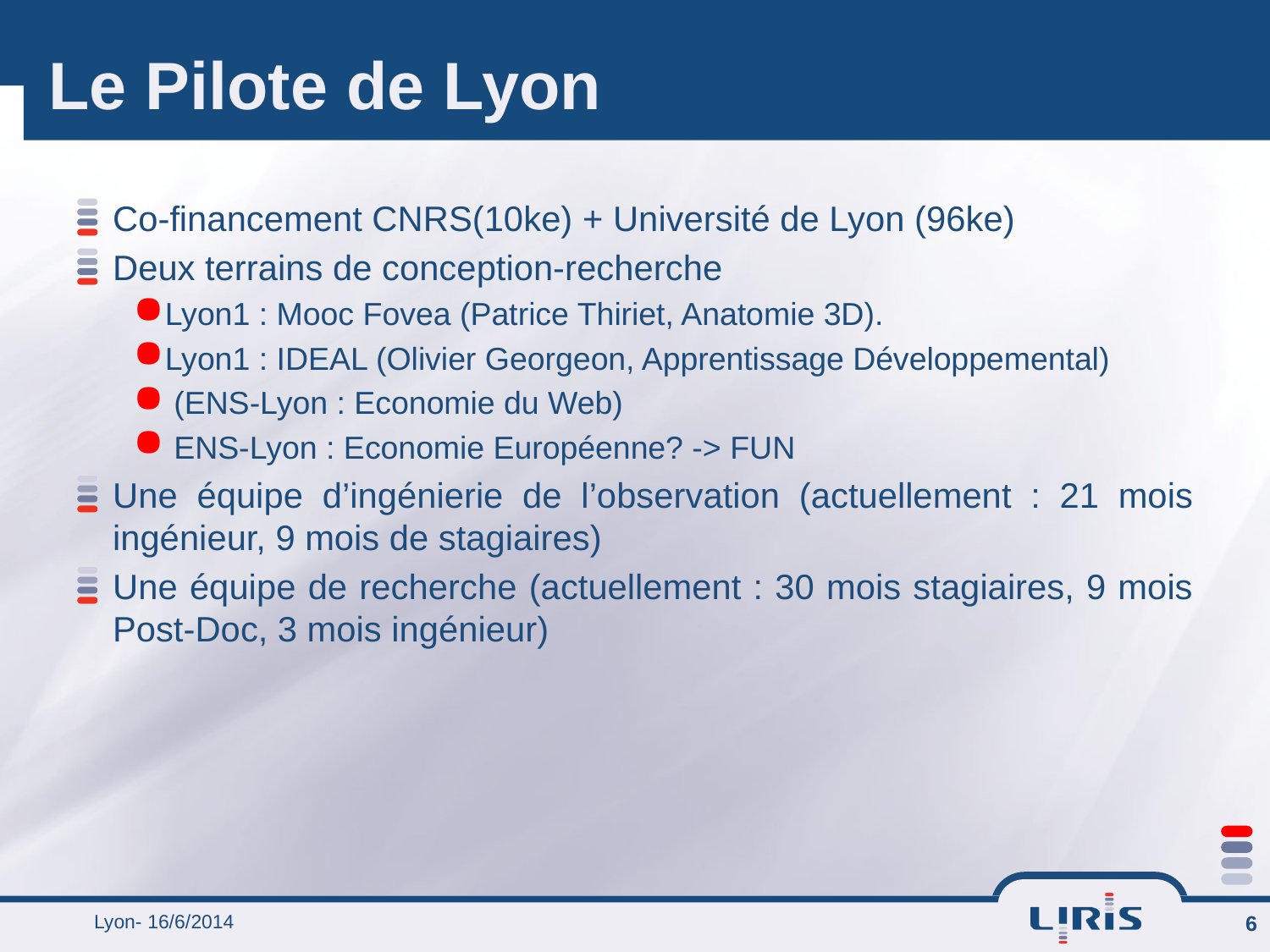

# Le Pilote de Lyon
Co-financement CNRS(10ke) + Université de Lyon (96ke)
Deux terrains de conception-recherche
Lyon1 : Mooc Fovea (Patrice Thiriet, Anatomie 3D).
Lyon1 : IDEAL (Olivier Georgeon, Apprentissage Développemental)
 (ENS-Lyon : Economie du Web)
 ENS-Lyon : Economie Européenne? -> FUN
Une équipe d’ingénierie de l’observation (actuellement : 21 mois ingénieur, 9 mois de stagiaires)
Une équipe de recherche (actuellement : 30 mois stagiaires, 9 mois Post-Doc, 3 mois ingénieur)
Lyon- 16/6/2014
6